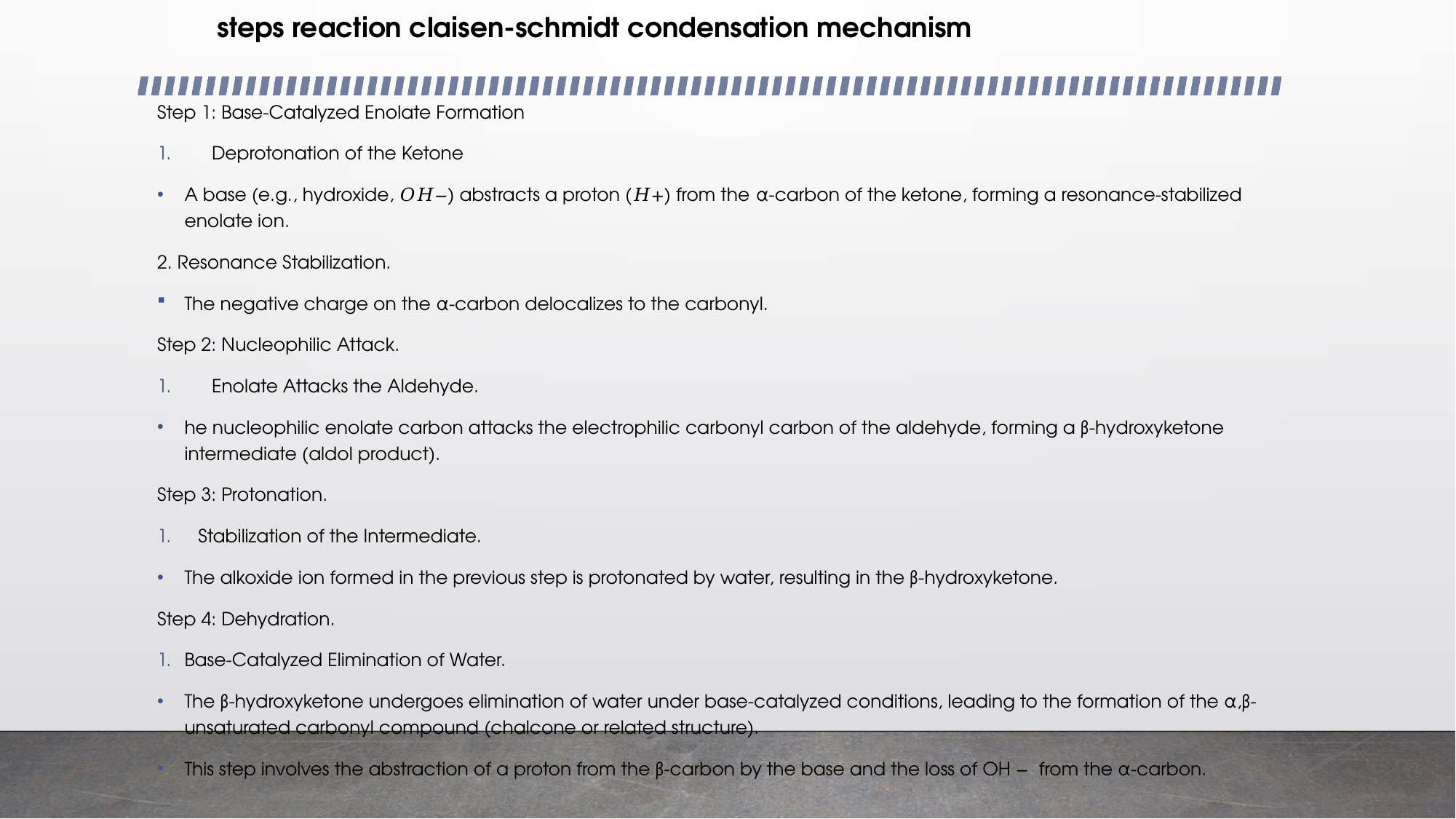

# steps reaction claisen-schmidt condensation mechanism
Step 1: Base-Catalyzed Enolate Formation
Deprotonation of the Ketone
A base (e.g., hydroxide, 𝑂𝐻−) abstracts a proton (𝐻+) from the α-carbon of the ketone, forming a resonance-stabilized enolate ion.
2. Resonance Stabilization.
The negative charge on the α-carbon delocalizes to the carbonyl.
Step 2: Nucleophilic Attack.
Enolate Attacks the Aldehyde.
he nucleophilic enolate carbon attacks the electrophilic carbonyl carbon of the aldehyde, forming a β-hydroxyketone intermediate (aldol product).
Step 3: Protonation.
Stabilization of the Intermediate.
The alkoxide ion formed in the previous step is protonated by water, resulting in the β-hydroxyketone.
Step 4: Dehydration.
Base-Catalyzed Elimination of Water.
The β-hydroxyketone undergoes elimination of water under base-catalyzed conditions, leading to the formation of the α,β-unsaturated carbonyl compound (chalcone or related structure).
This step involves the abstraction of a proton from the β-carbon by the base and the loss of OH −  from the α-carbon.